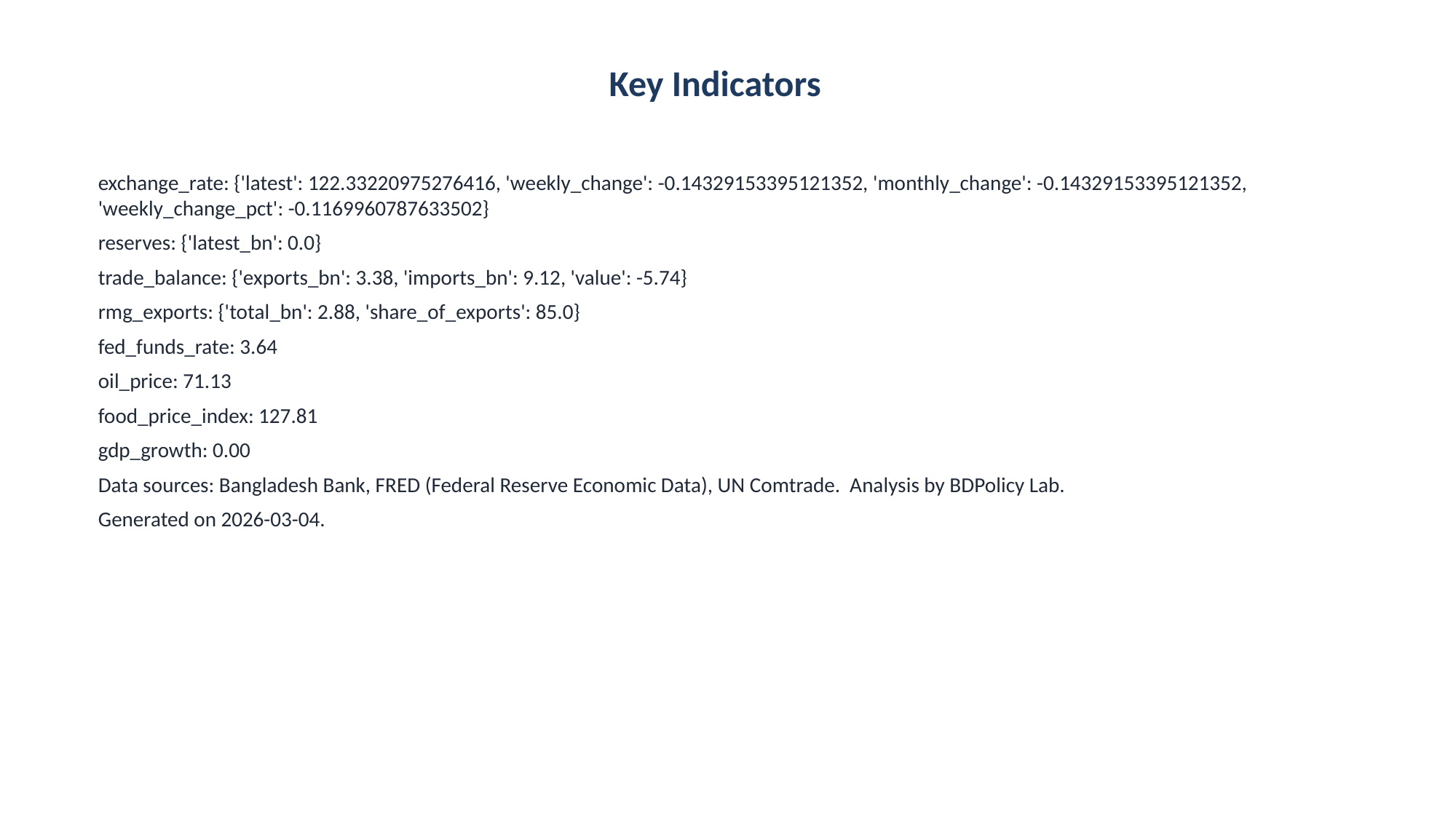

Key Indicators
exchange_rate: {'latest': 122.33220975276416, 'weekly_change': -0.14329153395121352, 'monthly_change': -0.14329153395121352, 'weekly_change_pct': -0.1169960787633502}
reserves: {'latest_bn': 0.0}
trade_balance: {'exports_bn': 3.38, 'imports_bn': 9.12, 'value': -5.74}
rmg_exports: {'total_bn': 2.88, 'share_of_exports': 85.0}
fed_funds_rate: 3.64
oil_price: 71.13
food_price_index: 127.81
gdp_growth: 0.00
Data sources: Bangladesh Bank, FRED (Federal Reserve Economic Data), UN Comtrade.  Analysis by BDPolicy Lab.
Generated on 2026-03-04.